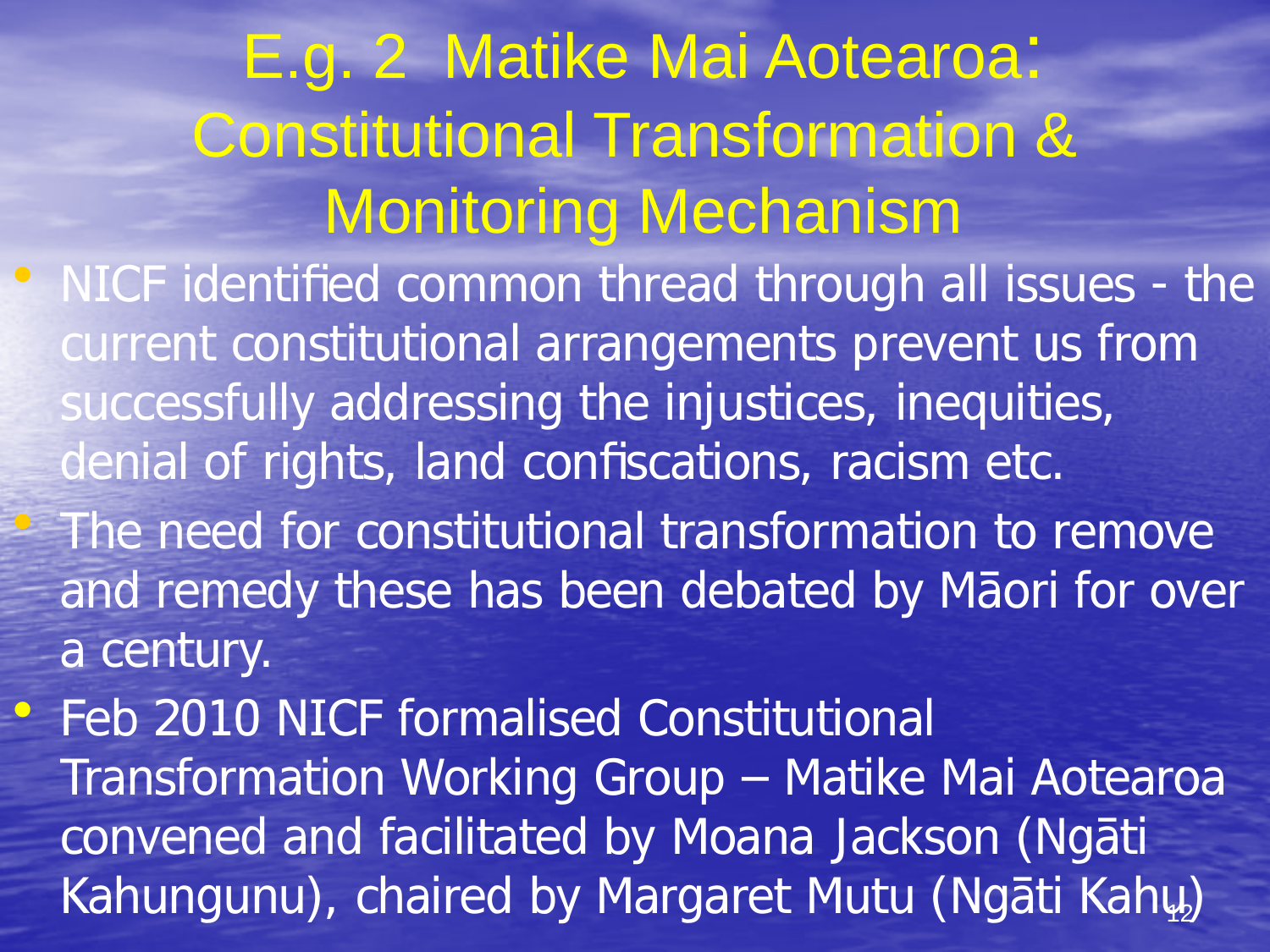

# E.g. 2  Matike Mai Aotearoa: Constitutional Transformation & Monitoring Mechanism
NICF identified common thread through all issues - the current constitutional arrangements prevent us from successfully addressing the injustices, inequities, denial of rights, land confiscations, racism etc.
The need for constitutional transformation to remove and remedy these has been debated by Māori for over a century.
Feb 2010 NICF formalised Constitutional Transformation Working Group – Matike Mai Aotearoa convened and facilitated by Moana Jackson (Ngāti Kahungunu), chaired by Margaret Mutu (Ngāti Kahu)
12